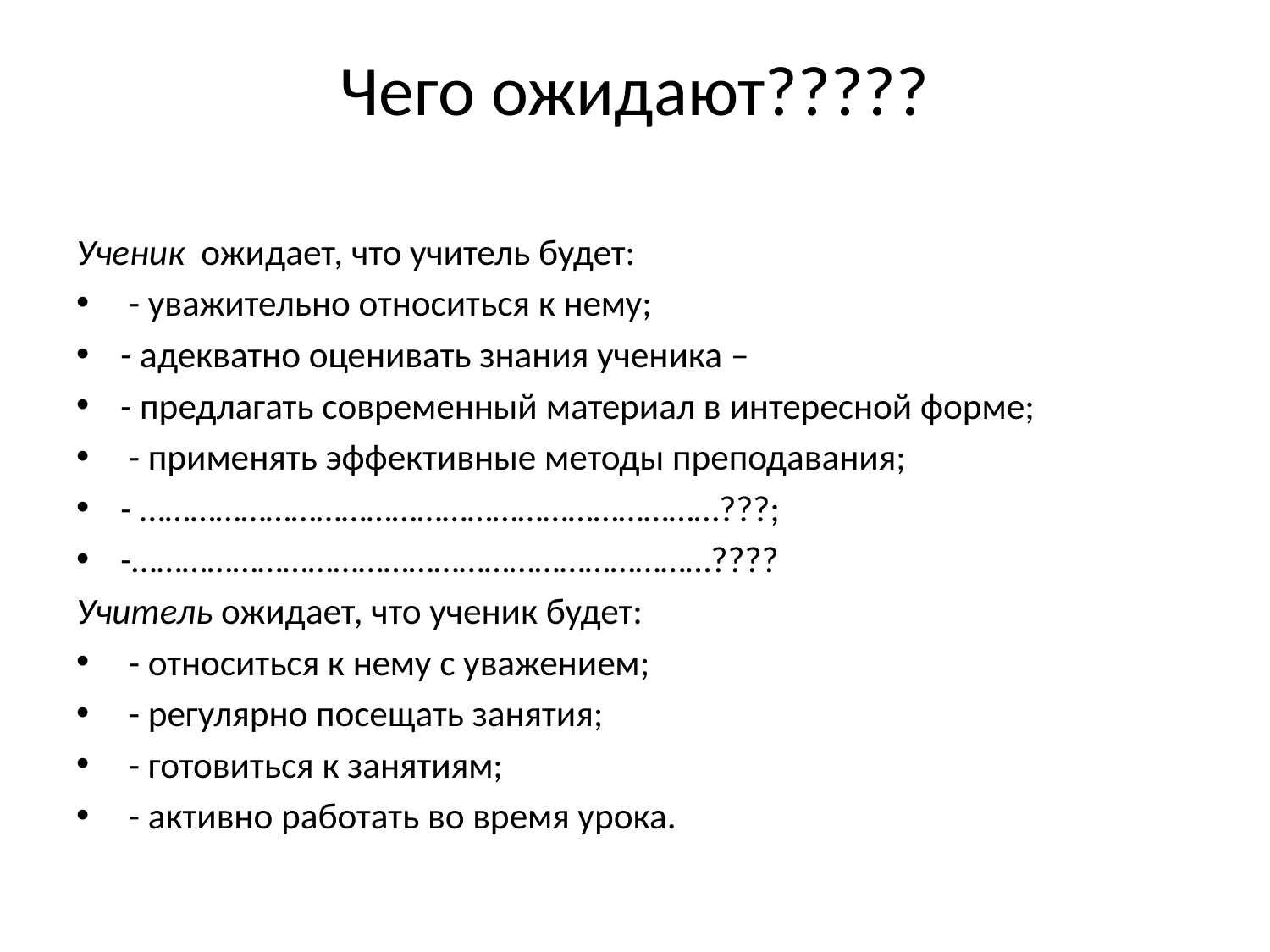

# Чего ожидают?????
Ученик  ожидает, что учитель будет:
 - уважительно относиться к нему;
- адекватно оценивать знания ученика –
- предлагать современный материал в интересной форме;
 - применять эффективные методы преподавания;
- ……………………………………………………………???;
-……………………………………………………………????
Учитель ожидает, что ученик будет:
 - относиться к нему с уважением;
 - регулярно посещать занятия;
 - готовиться к занятиям;
 - активно работать во время урока.